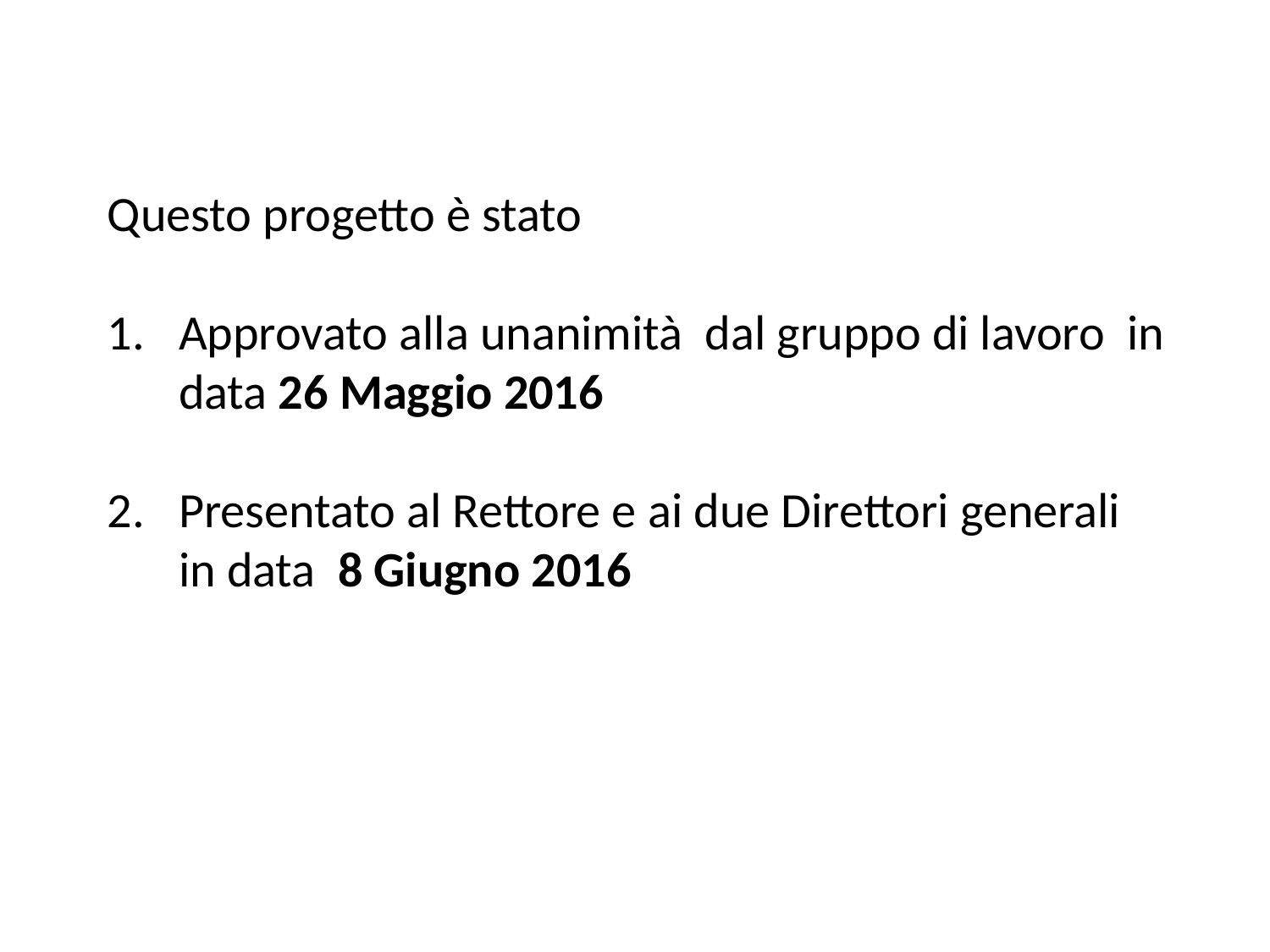

Questo progetto è stato

Approvato alla unanimità  dal gruppo di lavoro  in data 26 Maggio 2016

Presentato al Rettore e ai due Direttori generali  in data  8 Giugno 2016